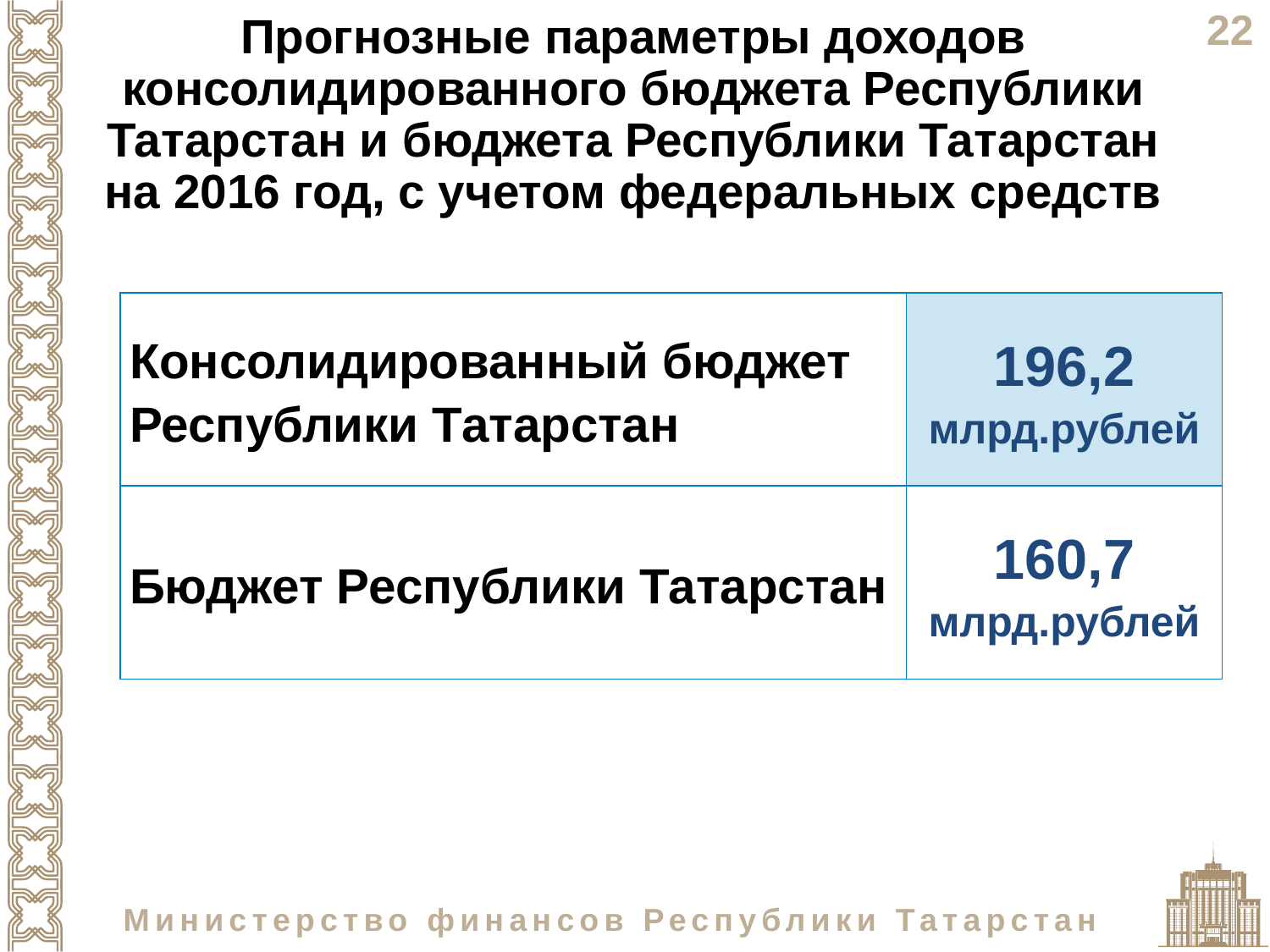

Прогнозные параметры доходов консолидированного бюджета Республики Татарстан и бюджета Республики Татарстан на 2016 год, с учетом федеральных средств
| Консолидированный бюджет Республики Татарстан | 196,2 млрд.рублей |
| --- | --- |
| Бюджет Республики Татарстан | 160,7 млрд.рублей |